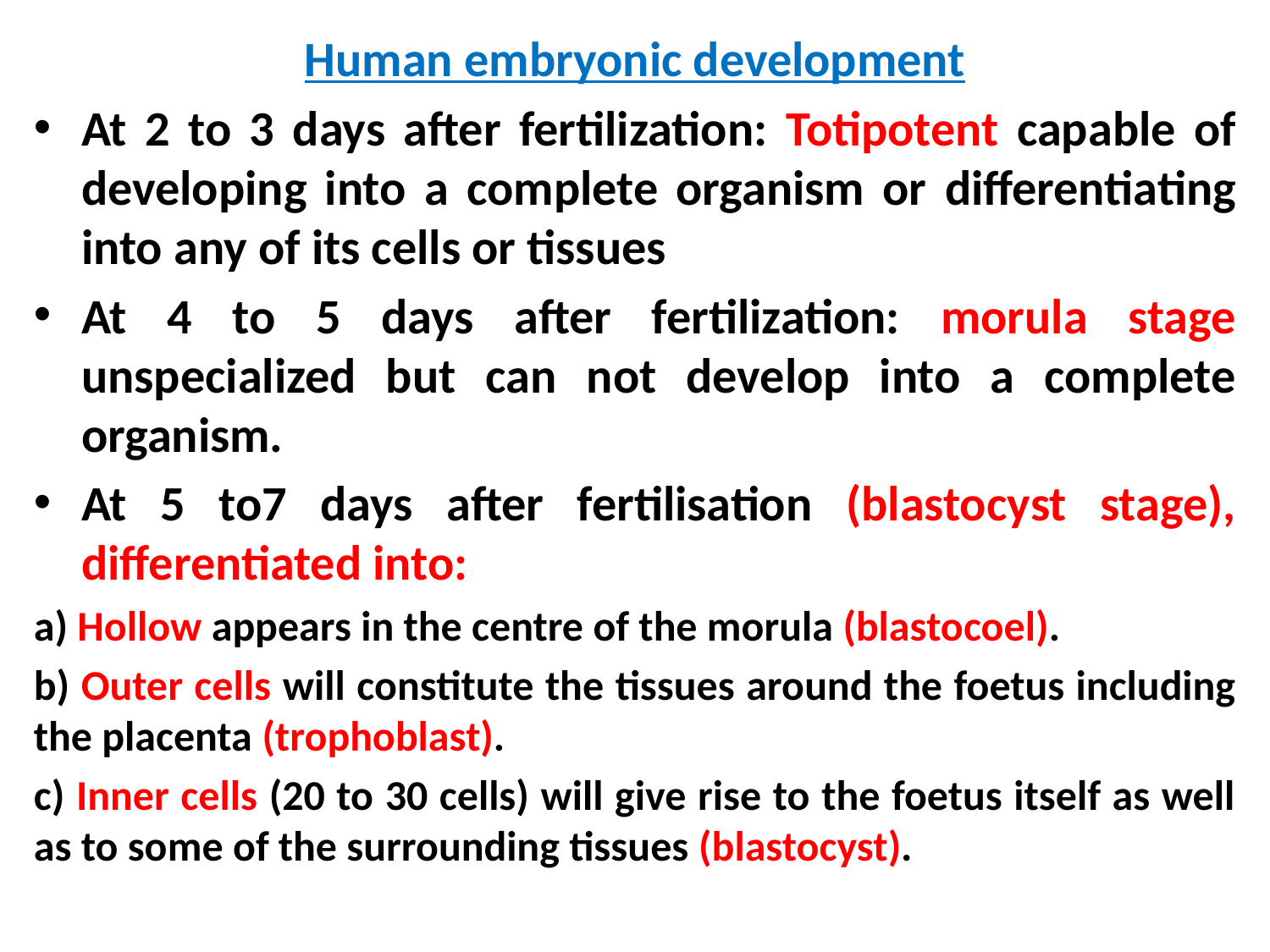

Human embryonic development
At 2 to 3 days after fertilization: Totipotent capable of developing into a complete organism or differentiating into any of its cells or tissues
At 4 to 5 days after fertilization: morula stage unspecialized but can not develop into a complete organism.
At 5 to7 days after fertilisation (blastocyst stage), differentiated into:
a) Hollow appears in the centre of the morula (blastocoel).
b) Outer cells will constitute the tissues around the foetus including the placenta (trophoblast).
c) Inner cells (20 to 30 cells) will give rise to the foetus itself as well as to some of the surrounding tissues (blastocyst).